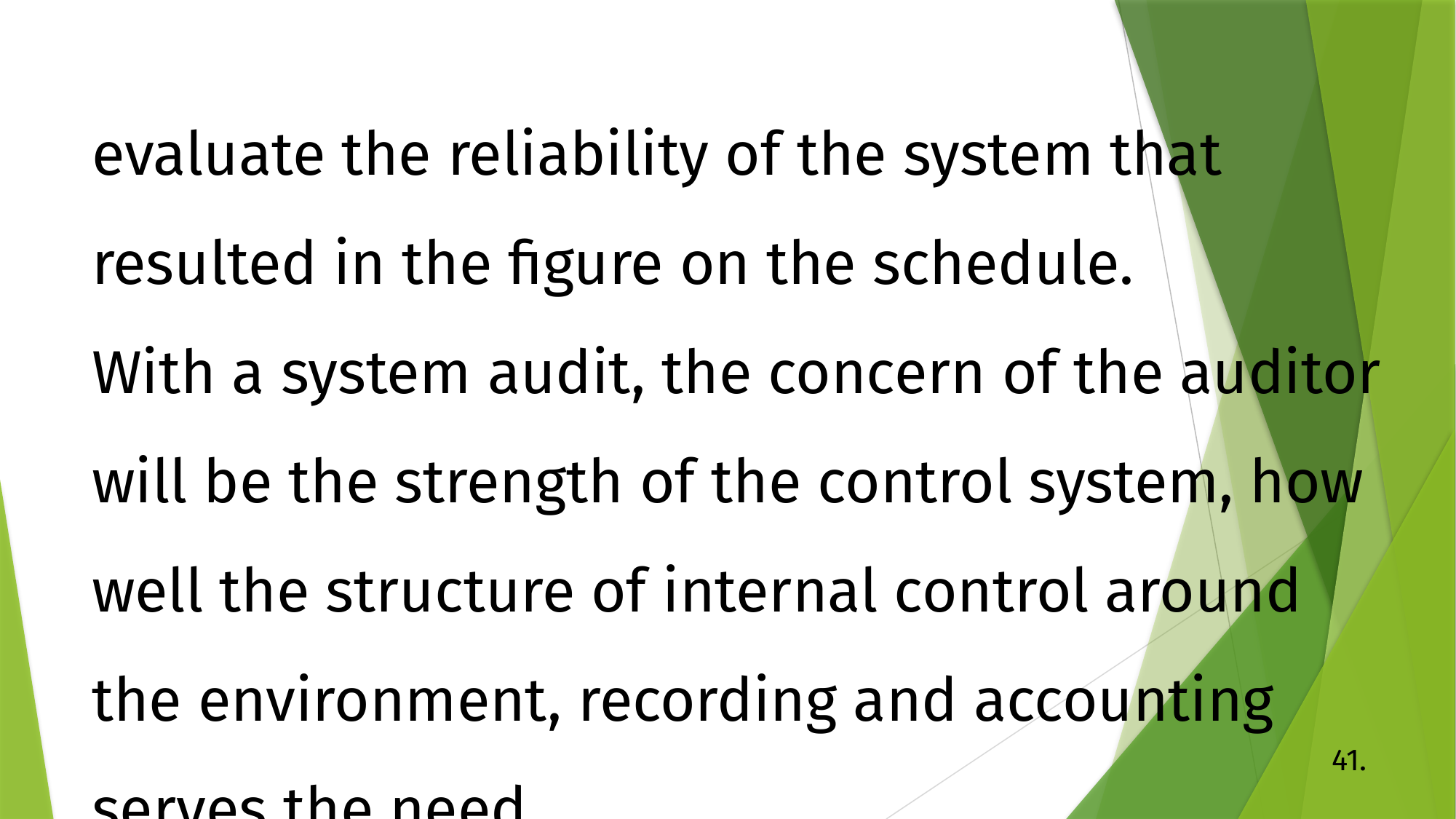

# evaluate the reliability of the system that resulted in the figure on the schedule. With a system audit, the concern of the auditor will be the strength of the control system, how well the structure of internal control around the environment, recording and accounting serves the need.
41.